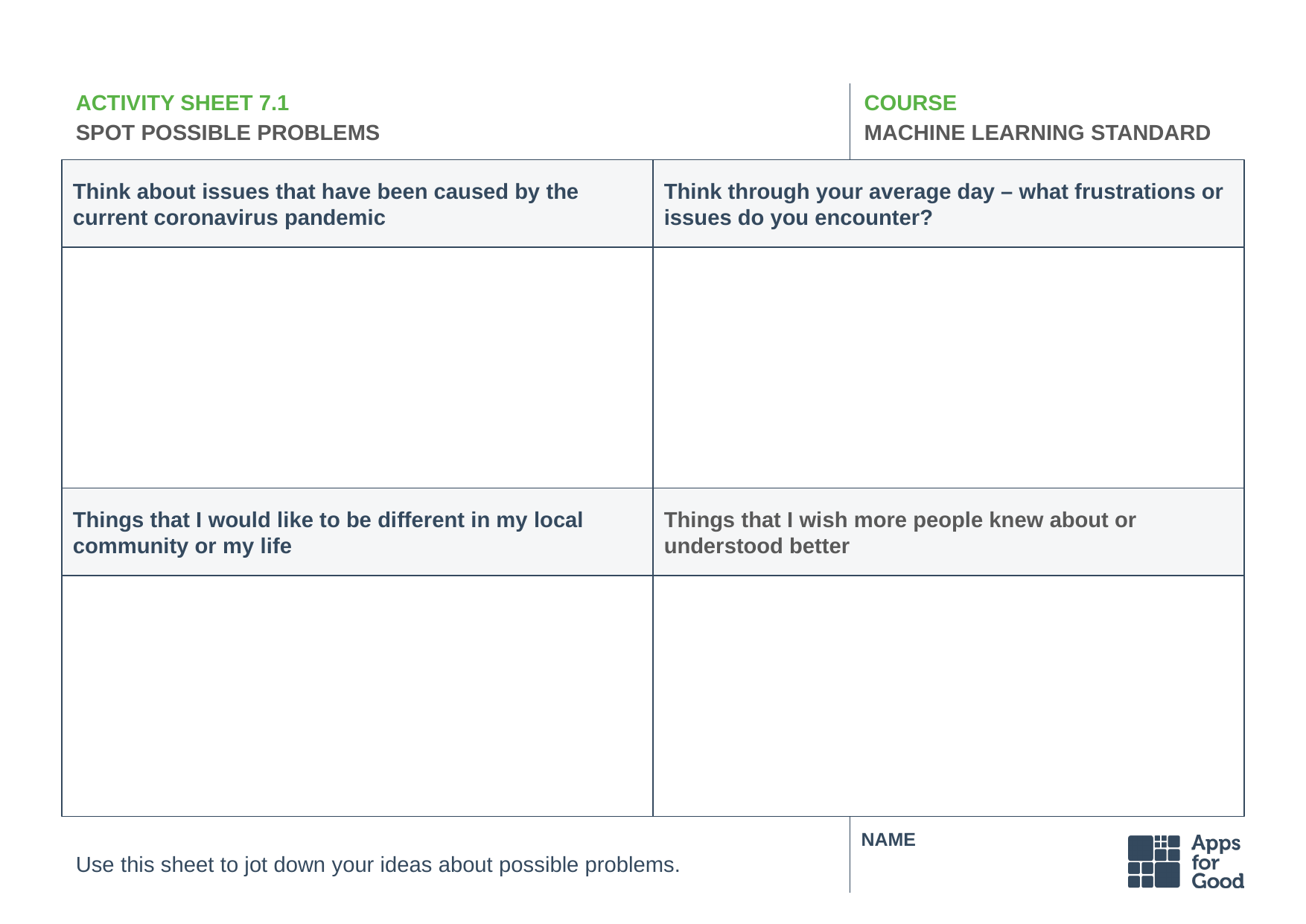

# ACTIVITY SHEET 7.1
SPOT POSSIBLE PROBLEMS
COURSE
MACHINE LEARNING STANDARD
Think about issues that have been caused by the current coronavirus pandemic
Think through your average day – what frustrations or issues do you encounter?

Things that I would like to be different in my local community or my life
Things that I wish more people knew about or understood better

Use this sheet to jot down your ideas about possible problems.